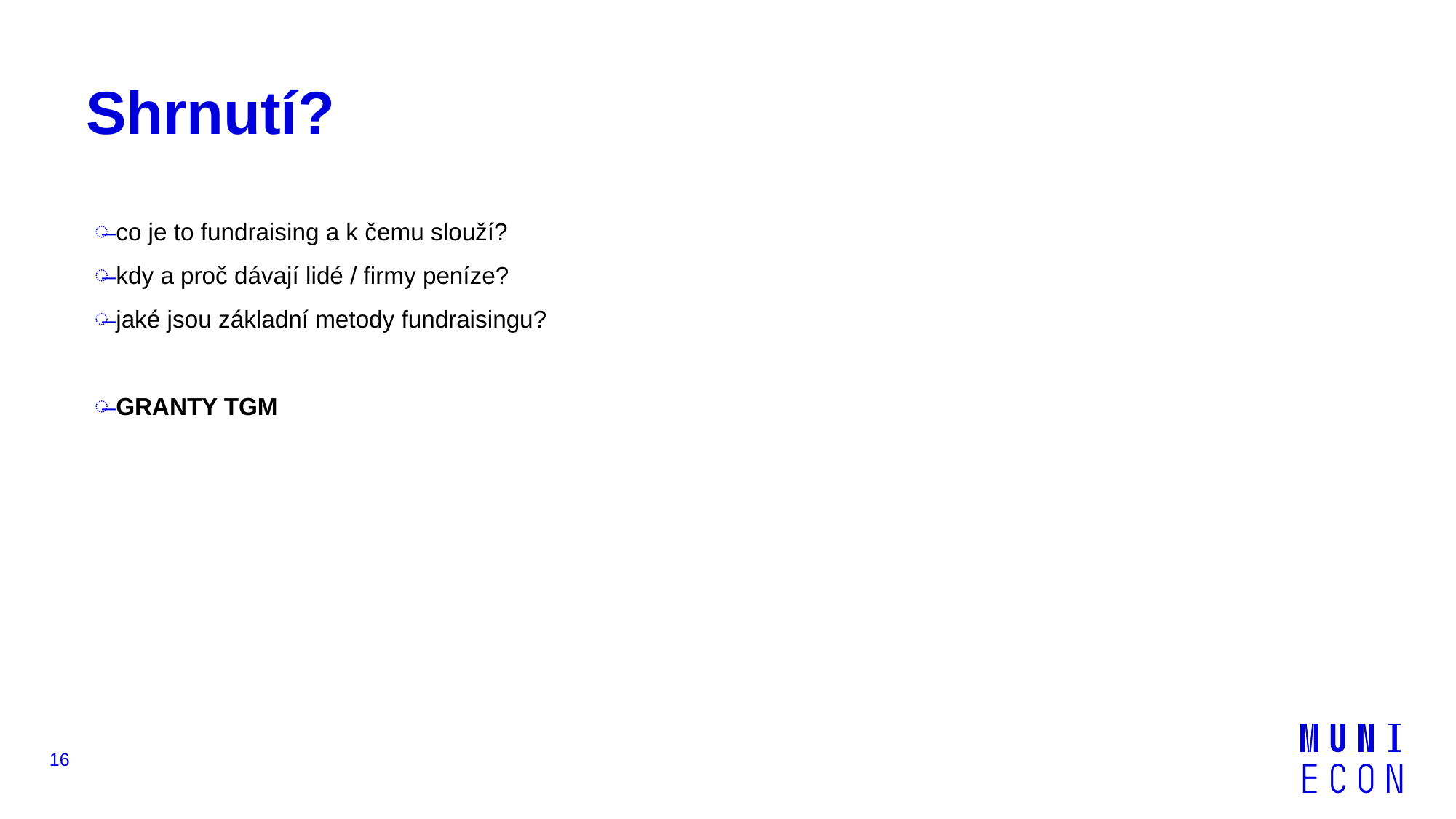

# Shrnutí?
co je to fundraising a k čemu slouží?
kdy a proč dávají lidé / firmy peníze?
jaké jsou základní metody fundraisingu?

GRANTY TGM
16